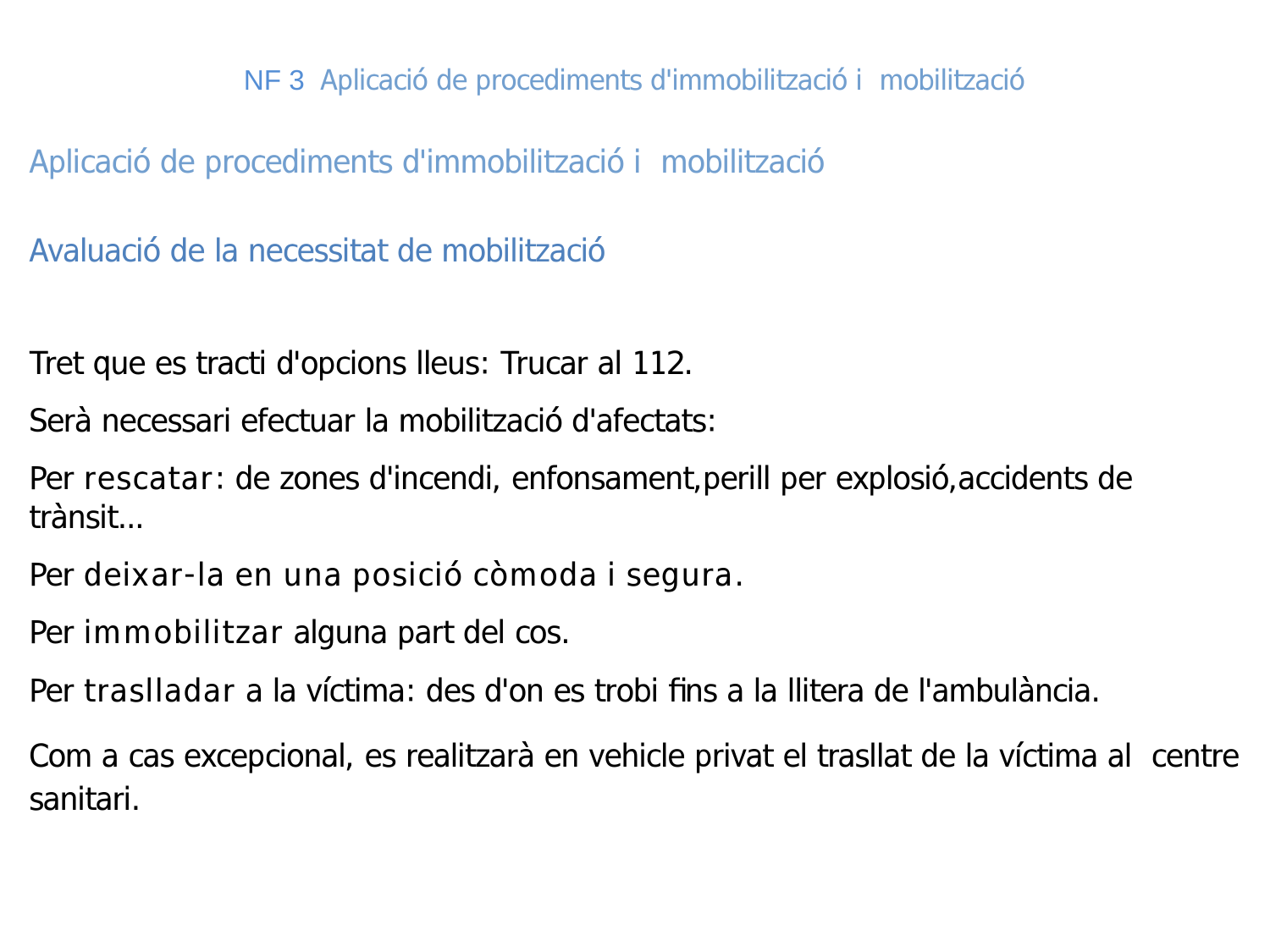

# NF 3  Aplicació de procediments d'immobilització i  mobilització
Aplicació de procediments d'immobilització i  mobilització

Avaluació de la necessitat de mobilització

Tret que es tracti d'opcions lleus: Trucar al 112.
Serà necessari efectuar la mobilització d'afectats:
Per rescatar: de zones d'incendi, enfonsament,perill per explosió,accidents de trànsit…
Per deixar-la en una posició còmoda i segura.
Per immobilitzar alguna part del cos.
Per traslladar a la víctima: des d'on es trobi fins a la llitera de l'ambulància.
Com a cas excepcional, es realitzarà en vehicle privat el trasllat de la víctima al  centre sanitari.